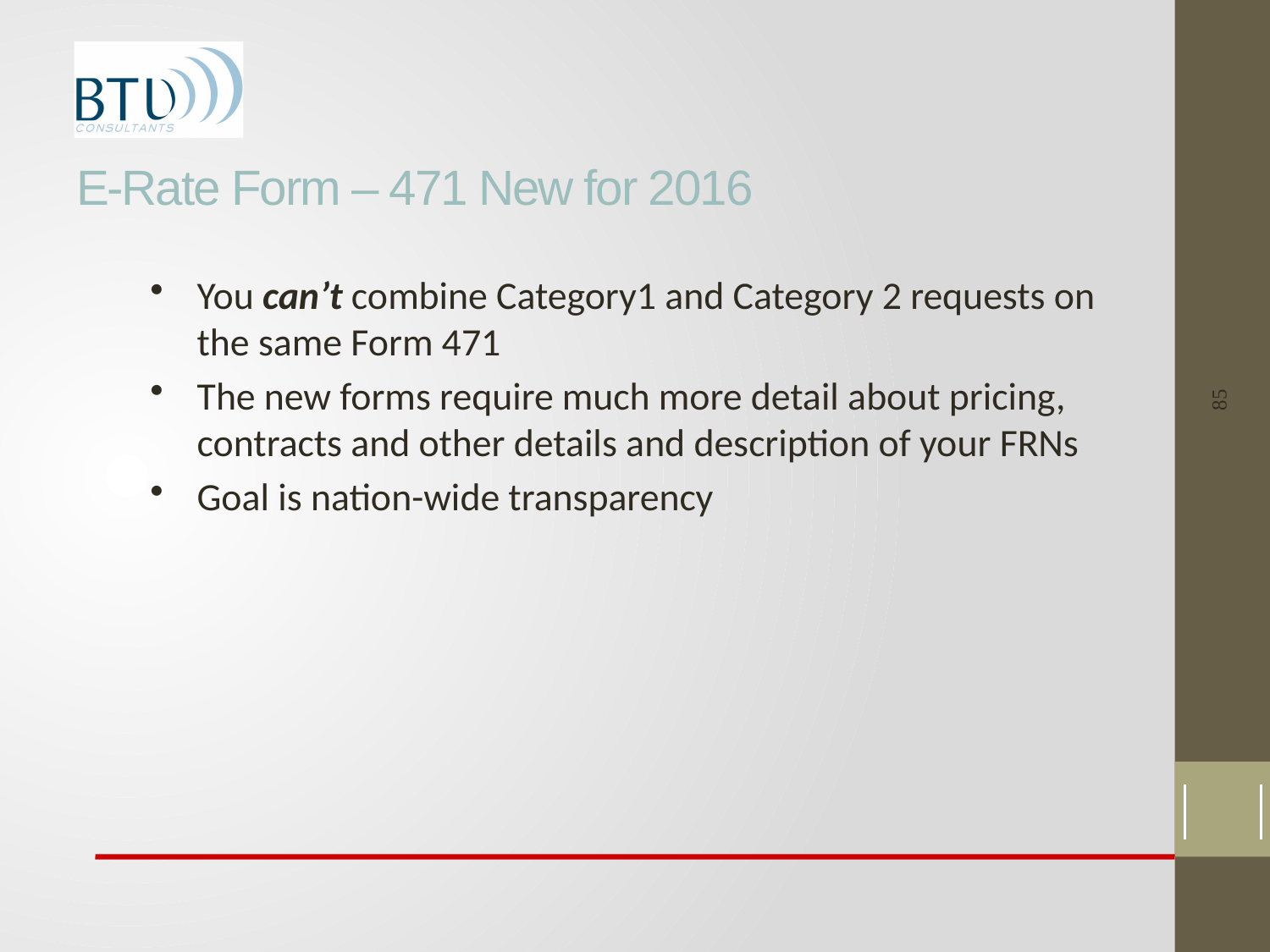

# E-Rate Form – 471 New for 2016

85
You can’t combine Category1 and Category 2 requests on the same Form 471
The new forms require much more detail about pricing, contracts and other details and description of your FRNs
Goal is nation-wide transparency